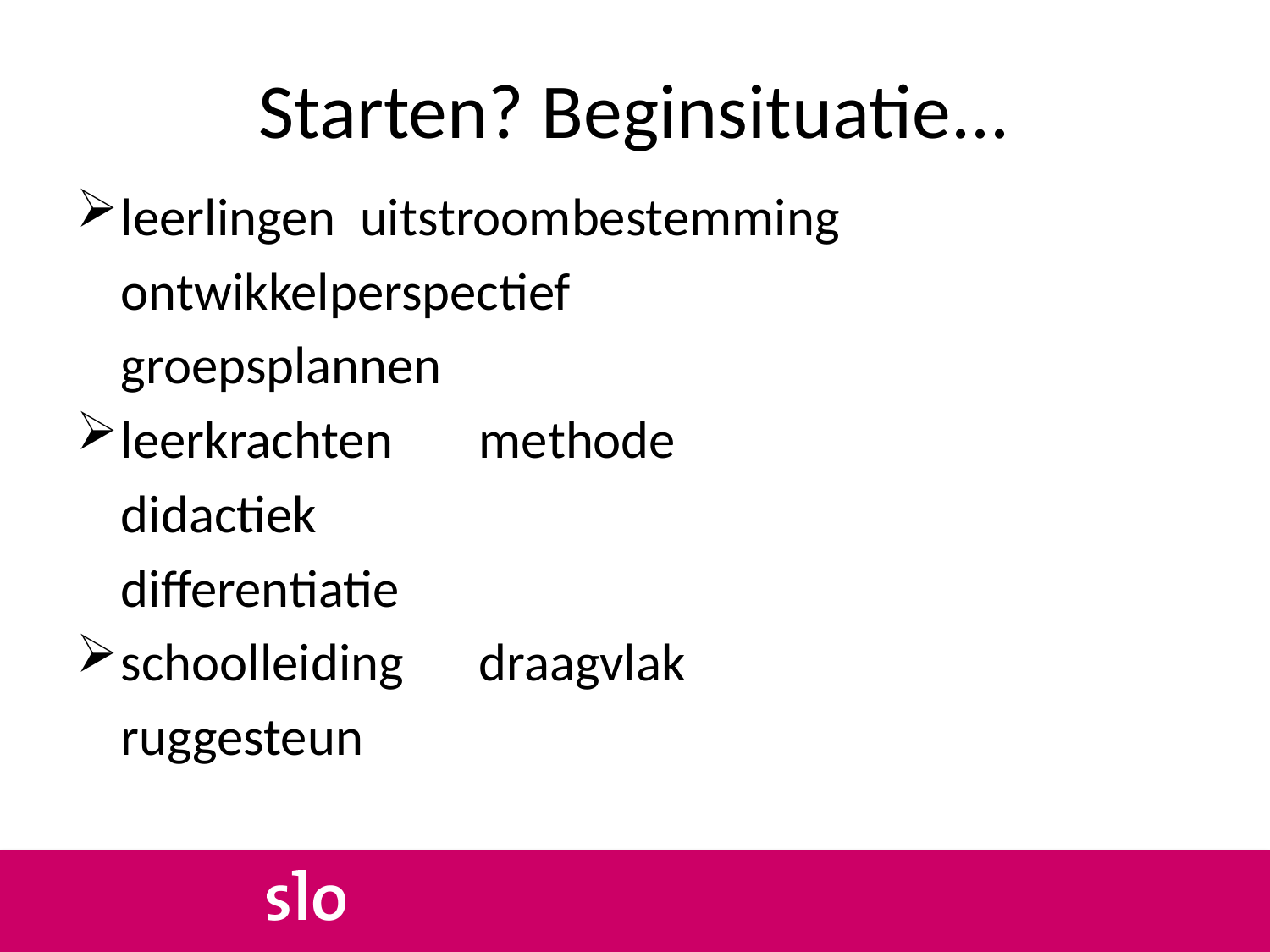

# Starten? Beginsituatie...
leerlingen			uitstroombestemming
								ontwikkelperspectief
								groepsplannen
leerkrachten		methode
								didactiek
								differentiatie
schoolleiding		draagvlak
								ruggesteun